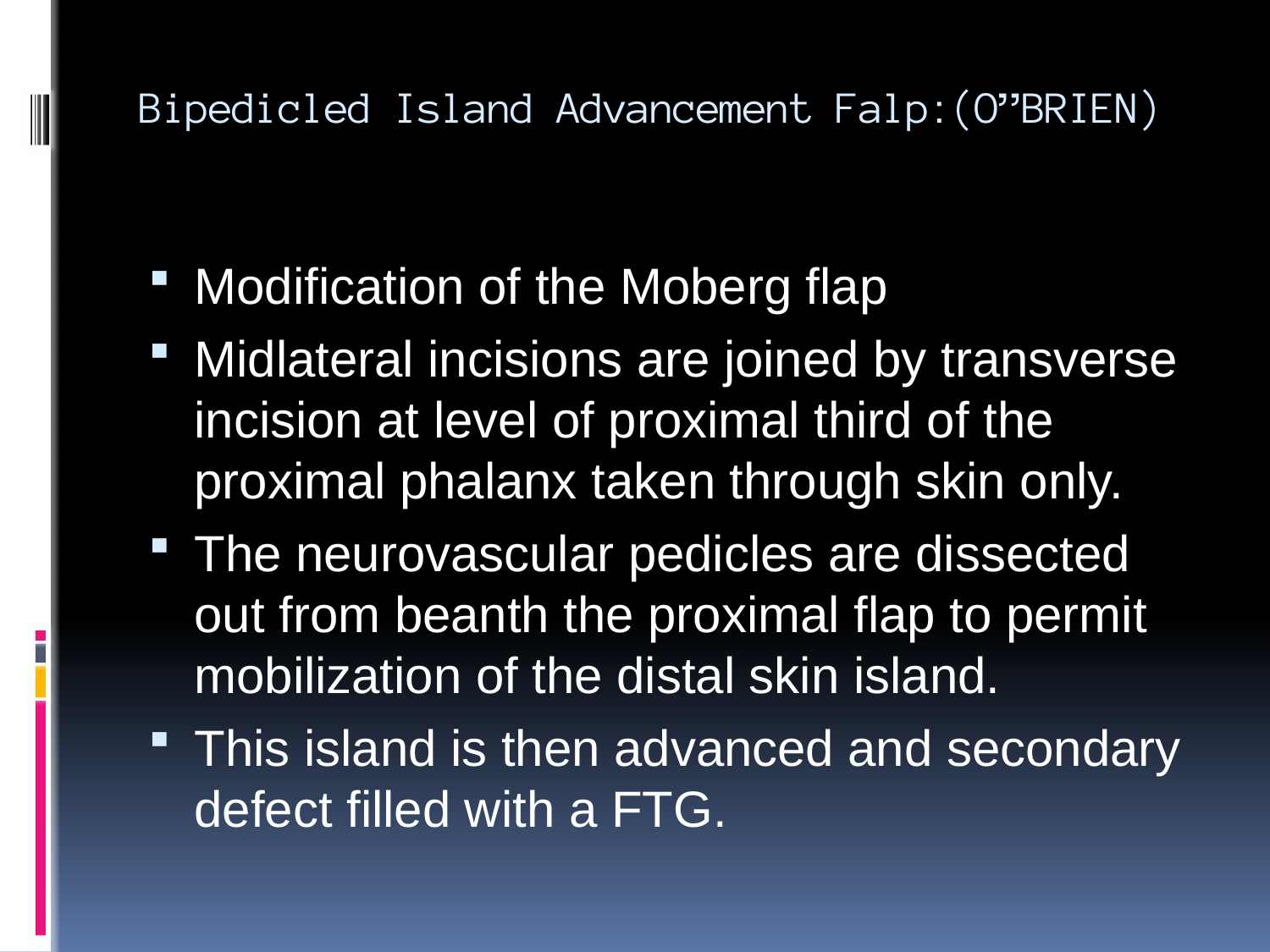

# Bipedicled Island Advancement Falp:(O”BRIEN)
Modification of the Moberg flap
Midlateral incisions are joined by transverse incision at level of proximal third of the proximal phalanx taken through skin only.
The neurovascular pedicles are dissected out from beanth the proximal flap to permit mobilization of the distal skin island.
This island is then advanced and secondary defect filled with a FTG.